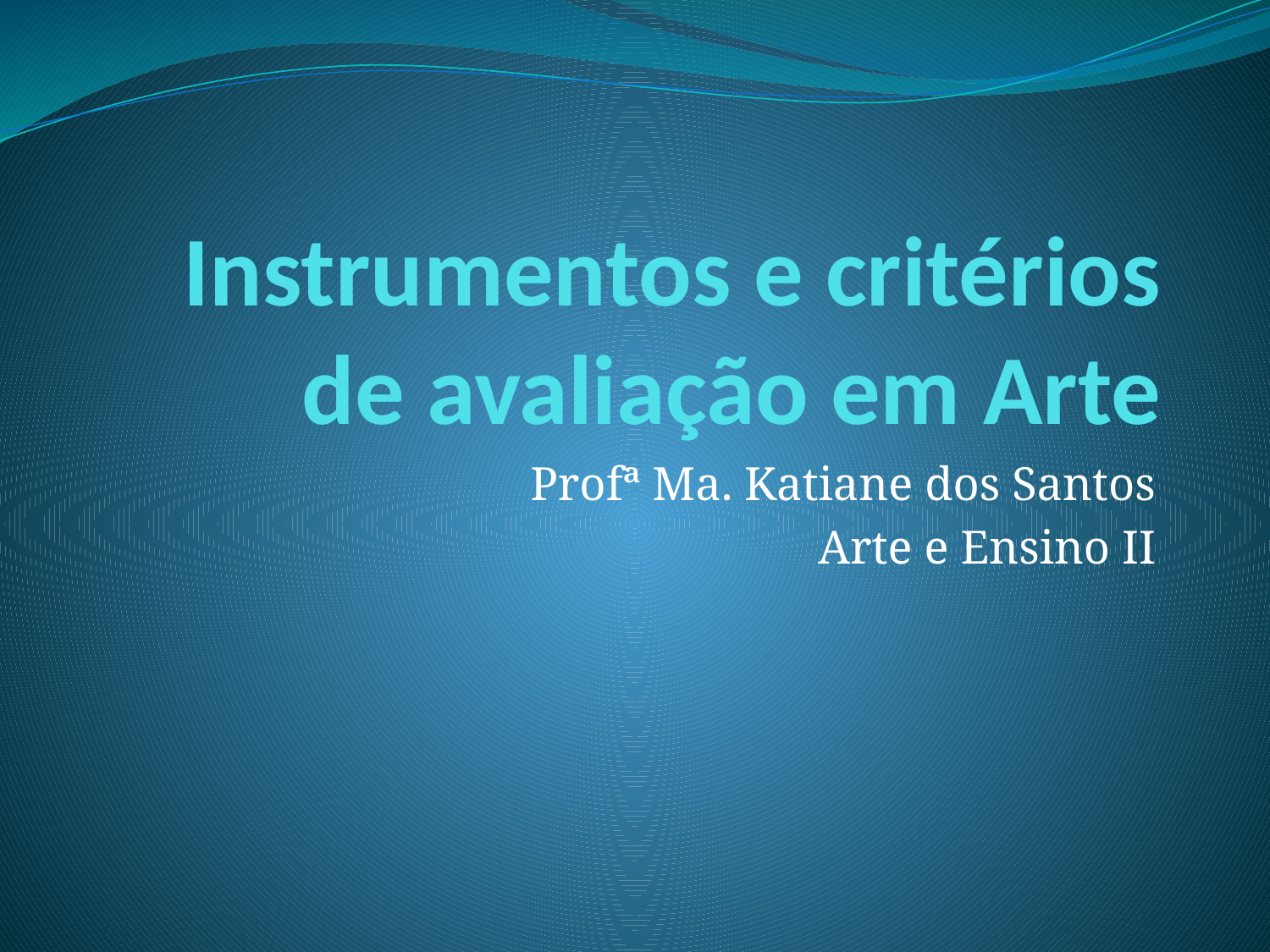

# Instrumentos e critérios de avaliação em Arte
Profª Ma. Katiane dos Santos
Arte e Ensino II